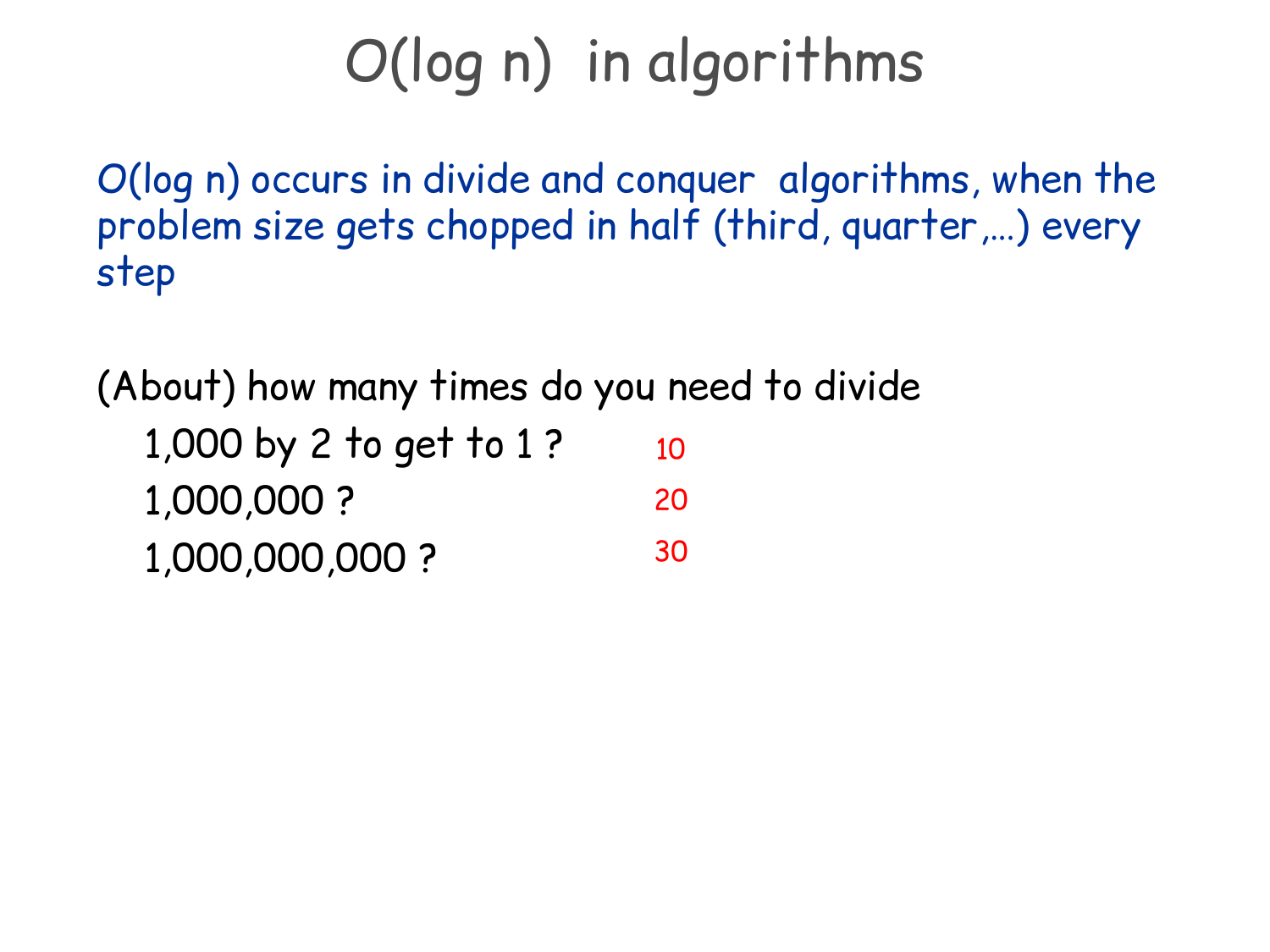

# O(log n)  in algorithms
O(log n) occurs in divide and conquer  algorithms, when the problem size gets chopped in half (third, quarter,…) every step

(About) how many times do you need to divide
    1,000 by 2 to get to 1 ?
    1,000,000 ?
    1,000,000,000 ?

10
20
30